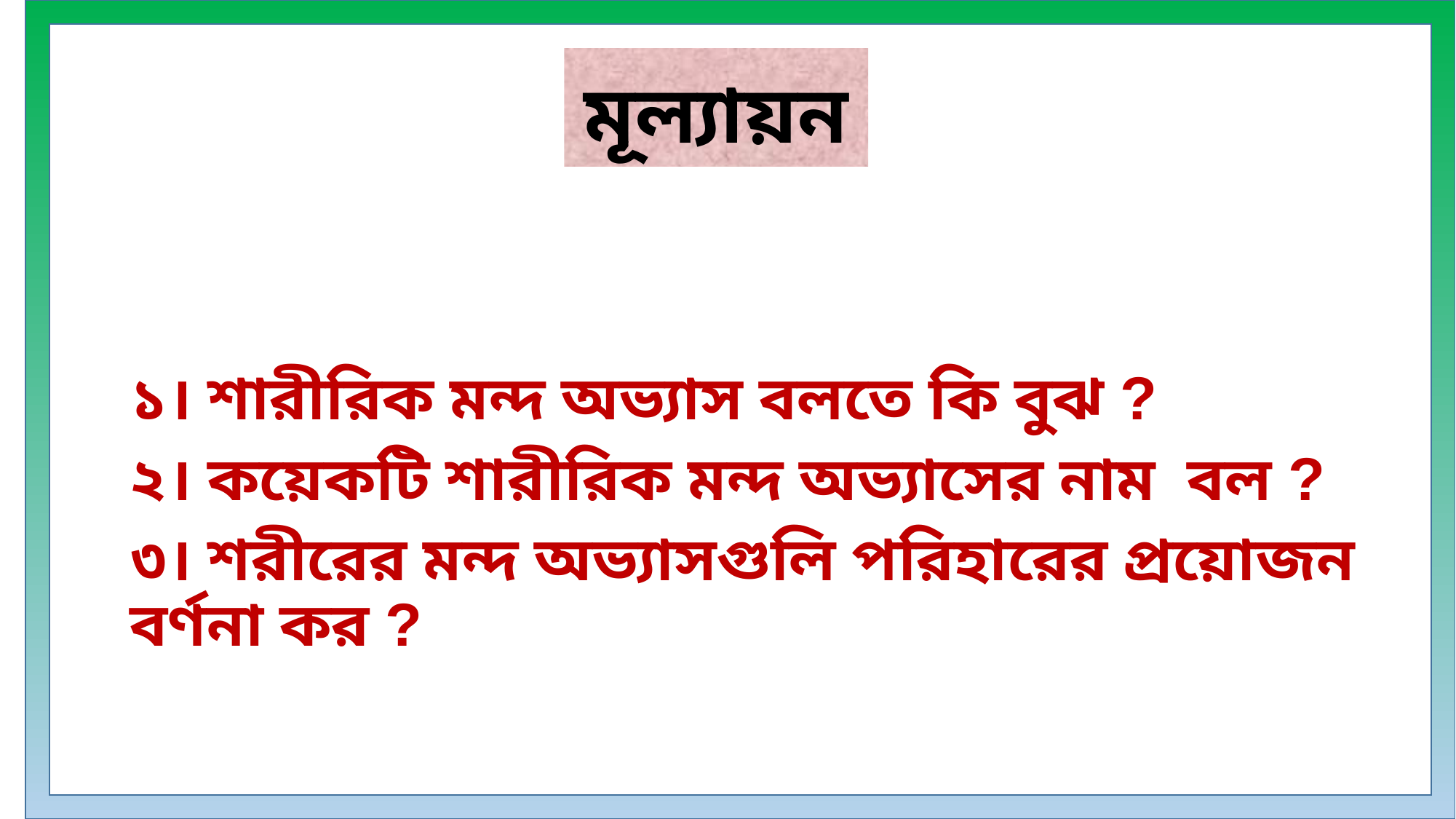

# মূল্যায়ন
১। শারীরিক মন্দ অভ্যাস বলতে কি বুঝ ?
২। কয়েকটি শারীরিক মন্দ অভ্যাসের নাম  বল ?
৩। শরীরের মন্দ অভ্যাসগুলি পরিহারের প্রয়োজন বর্ণনা কর ?